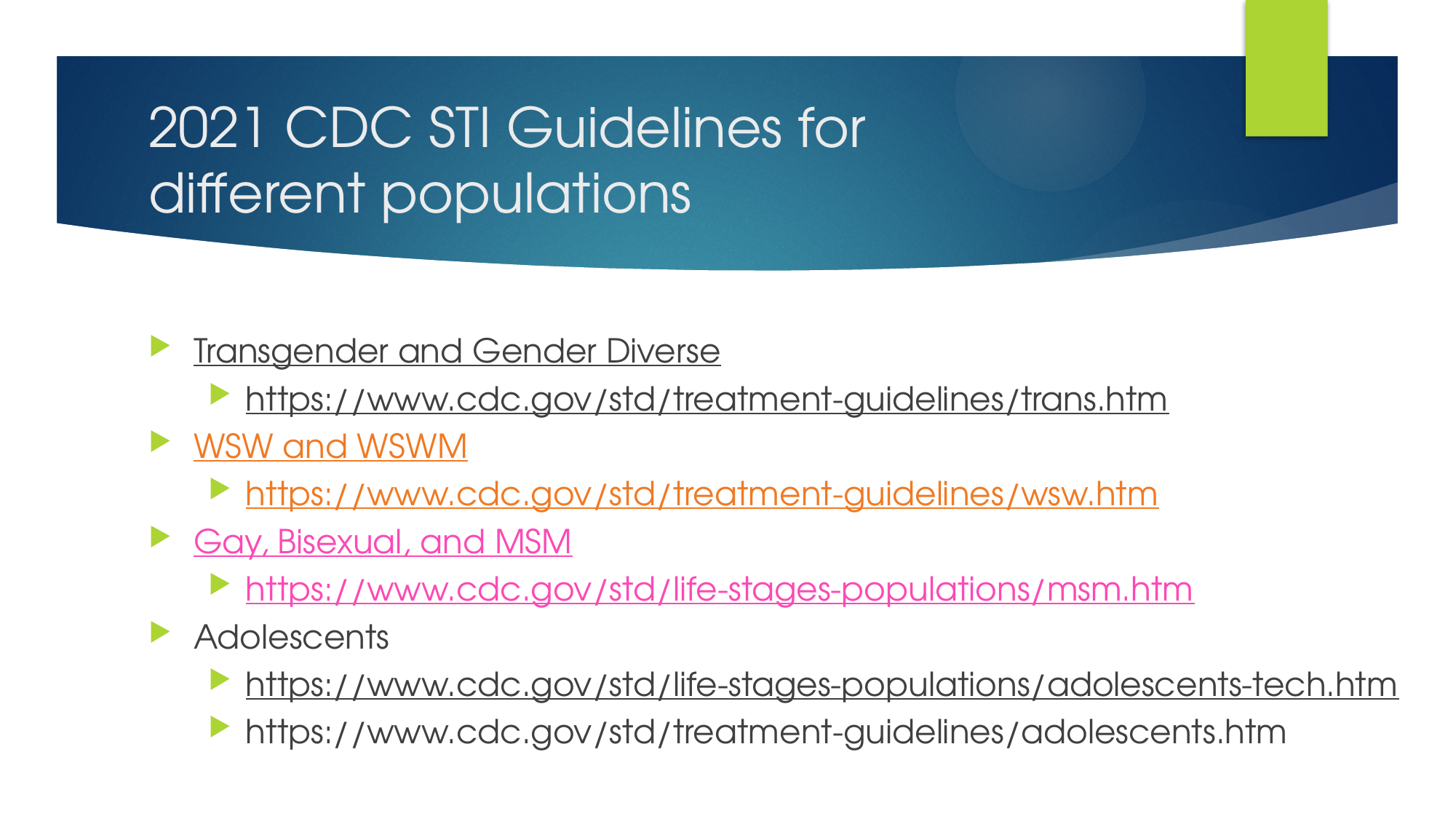

# 2021 CDC STI Guidelines for different populations

Transgender and Gender Diverse
https://www.cdc.gov/std/treatment-guidelines/trans.htm
WSW and WSWM
https://www.cdc.gov/std/treatment-guidelines/wsw.htm
Gay, Bisexual, and MSM
https://www.cdc.gov/std/life-stages-populations/msm.htm
Adolescents
https://www.cdc.gov/std/life-stages-populations/adolescents-tech.htm
https://www.cdc.gov/std/treatment-guidelines/adolescents.htm